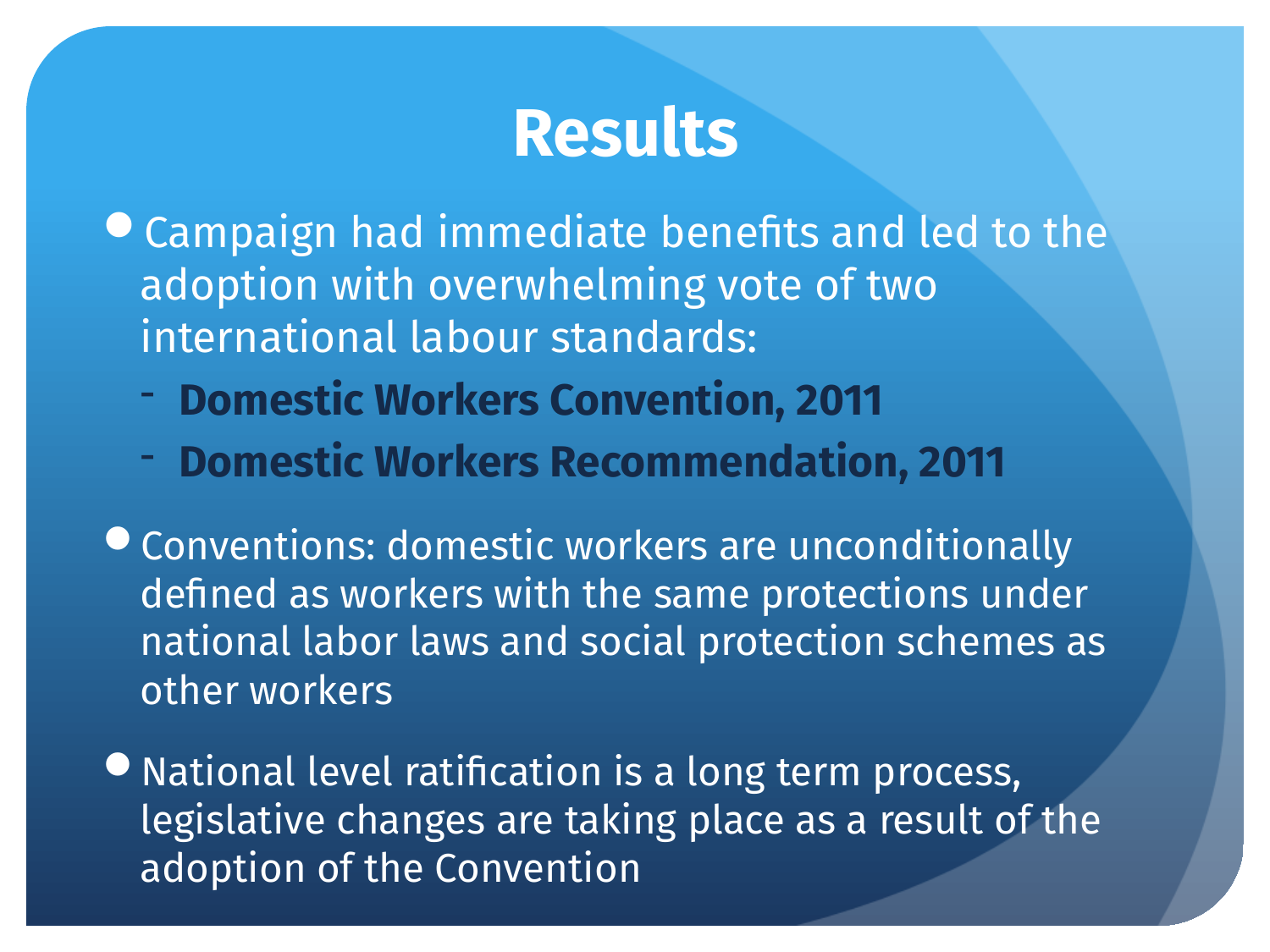

# Results
Campaign had immediate benefits and led to the adoption with overwhelming vote of two international labour standards:
Domestic Workers Convention, 2011
Domestic Workers Recommendation, 2011
Conventions: domestic workers are unconditionally defined as workers with the same protections under national labor laws and social protection schemes as other workers
National level ratification is a long term process, legislative changes are taking place as a result of the adoption of the Convention